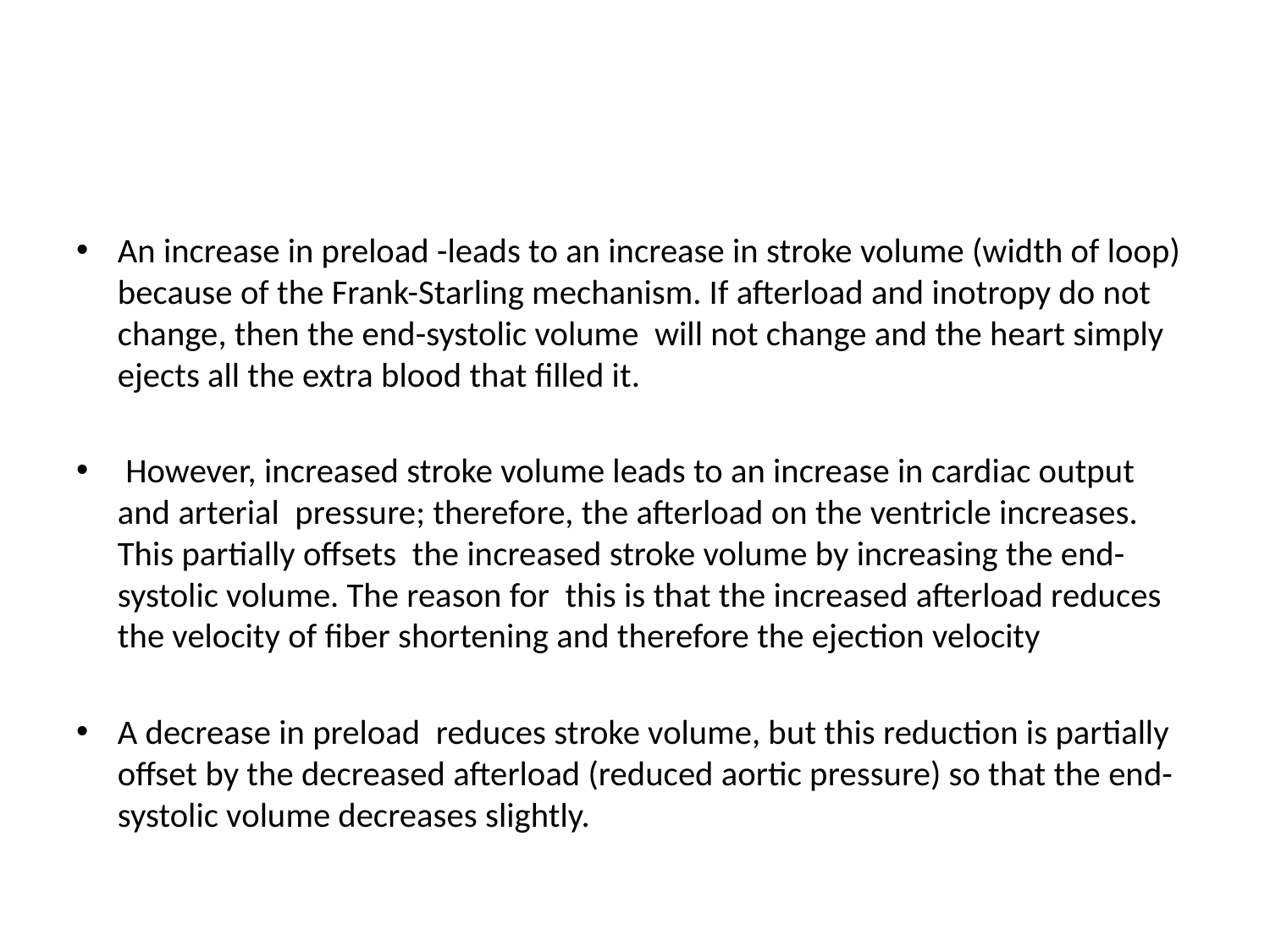

#
An increase in preload -leads to an increase in stroke volume (width of loop) because of the Frank-Starling mechanism. If afterload and inotropy do not change, then the end-systolic volume  will not change and the heart simply ejects all the extra blood that filled it.

 However, increased stroke volume leads to an increase in cardiac output and arterial  pressure; therefore, the afterload on the ventricle increases. This partially offsets  the increased stroke volume by increasing the end-systolic volume. The reason for  this is that the increased afterload reduces the velocity of fiber shortening and therefore the ejection velocity

A decrease in preload  reduces stroke volume, but this reduction is partially offset by the decreased afterload (reduced aortic pressure) so that the end-systolic volume decreases slightly.